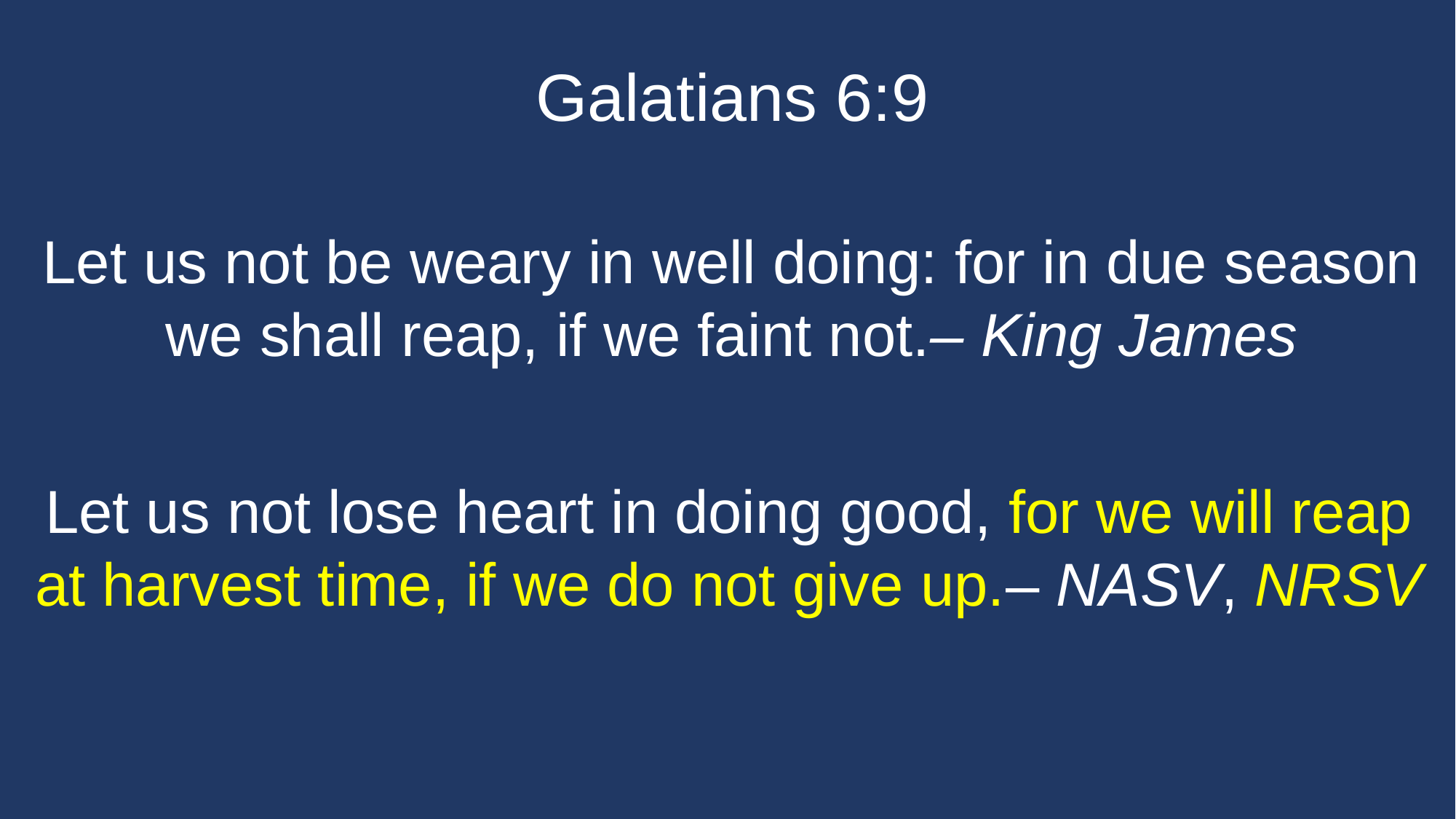

# Galatians 6:9
Let us not be weary in well doing: for in due season we shall reap, if we faint not.– King James
Let us not lose heart in doing good, for we will reap at harvest time, if we do not give up.– NASV, NRSV